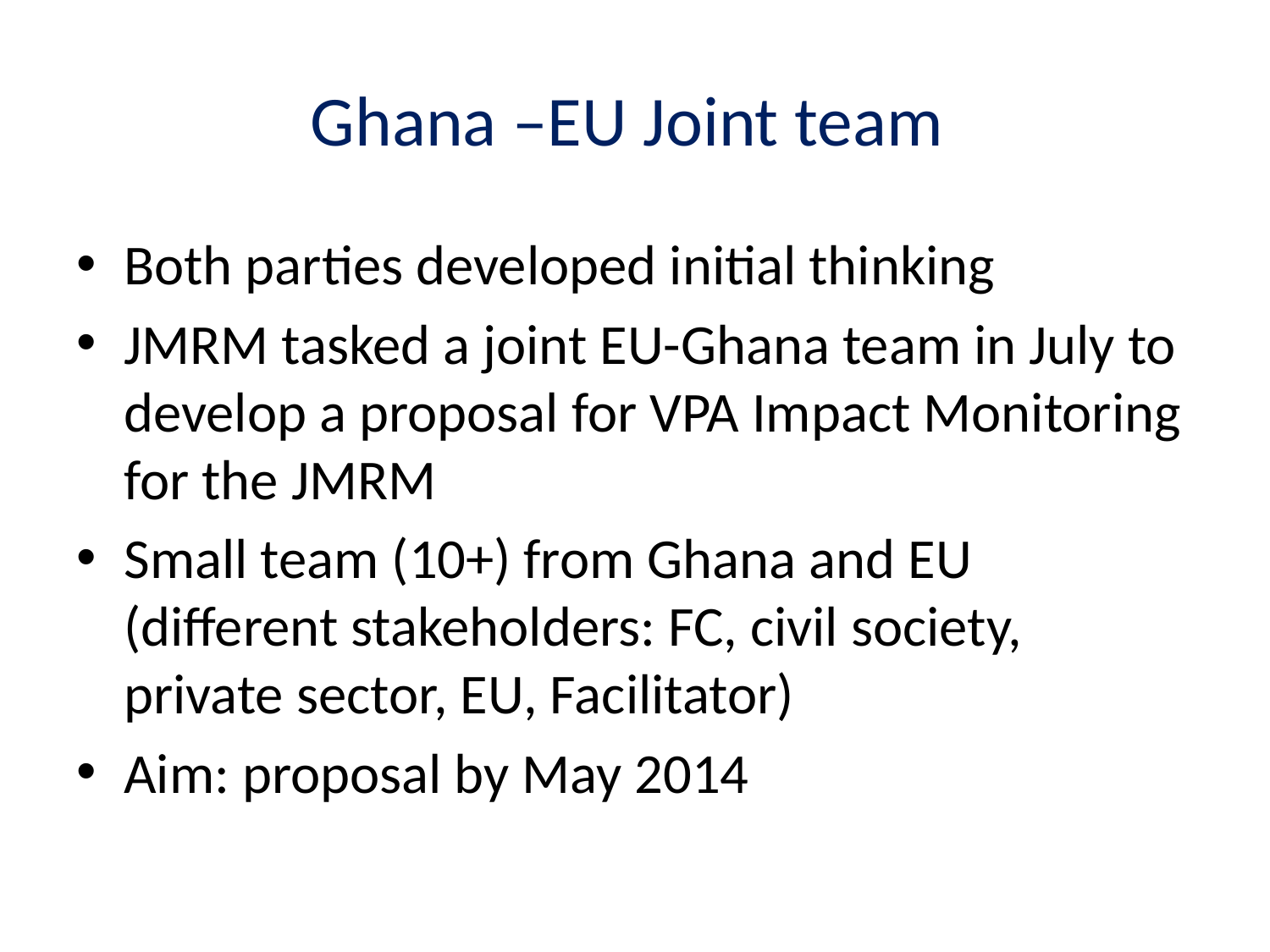

# Ghana –EU Joint team
Both parties developed initial thinking
JMRM tasked a joint EU-Ghana team in July to develop a proposal for VPA Impact Monitoring for the JMRM
Small team (10+) from Ghana and EU (different stakeholders: FC, civil society, private sector, EU, Facilitator)
Aim: proposal by May 2014